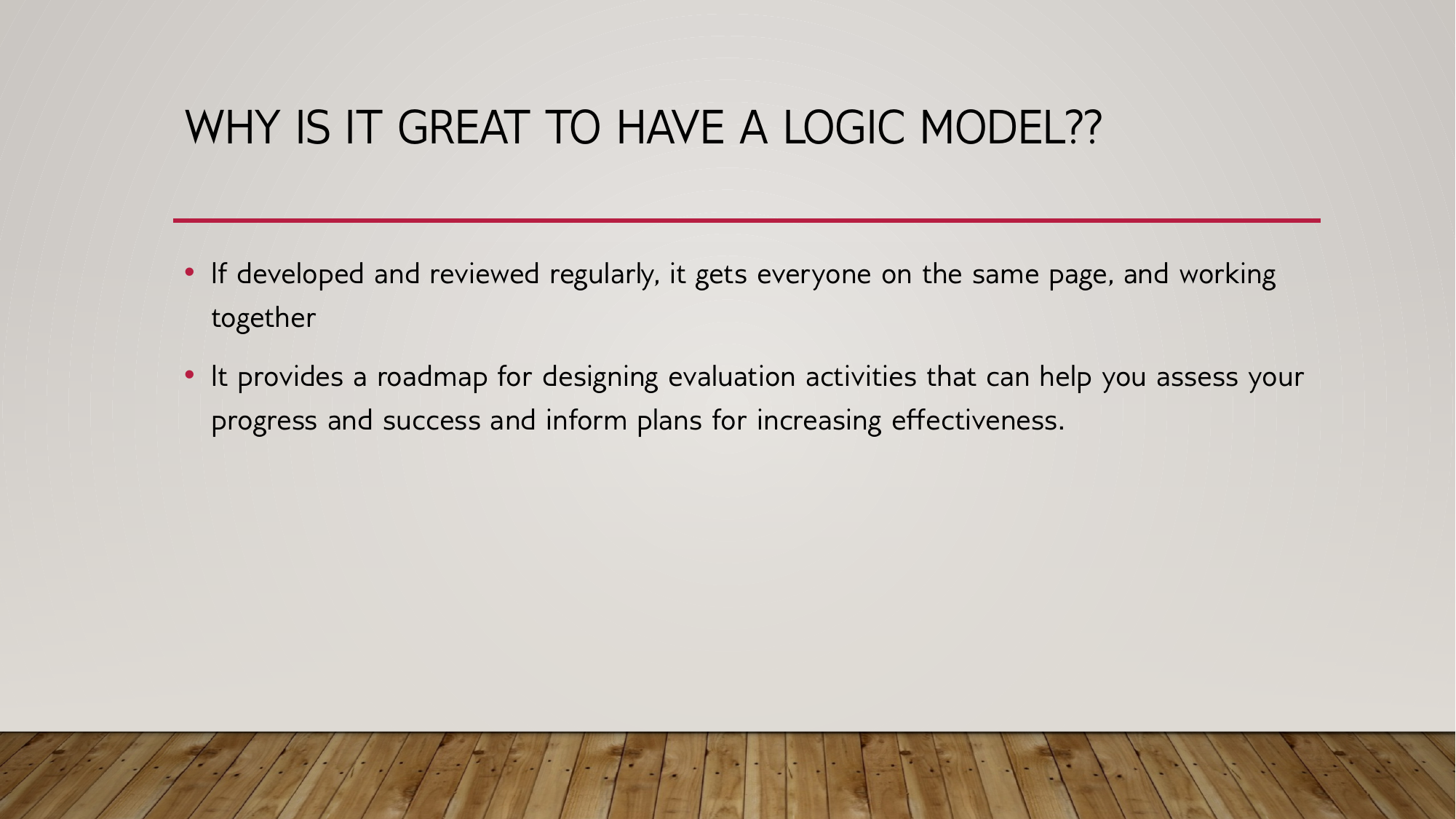

# WHY IS IT GREAT TO HAVE A LOGIC MODEL??
If developed and reviewed regularly, it gets everyone on the same page, and working together
It provides a roadmap for designing evaluation activities that can help you assess your progress and success and inform plans for increasing effectiveness.